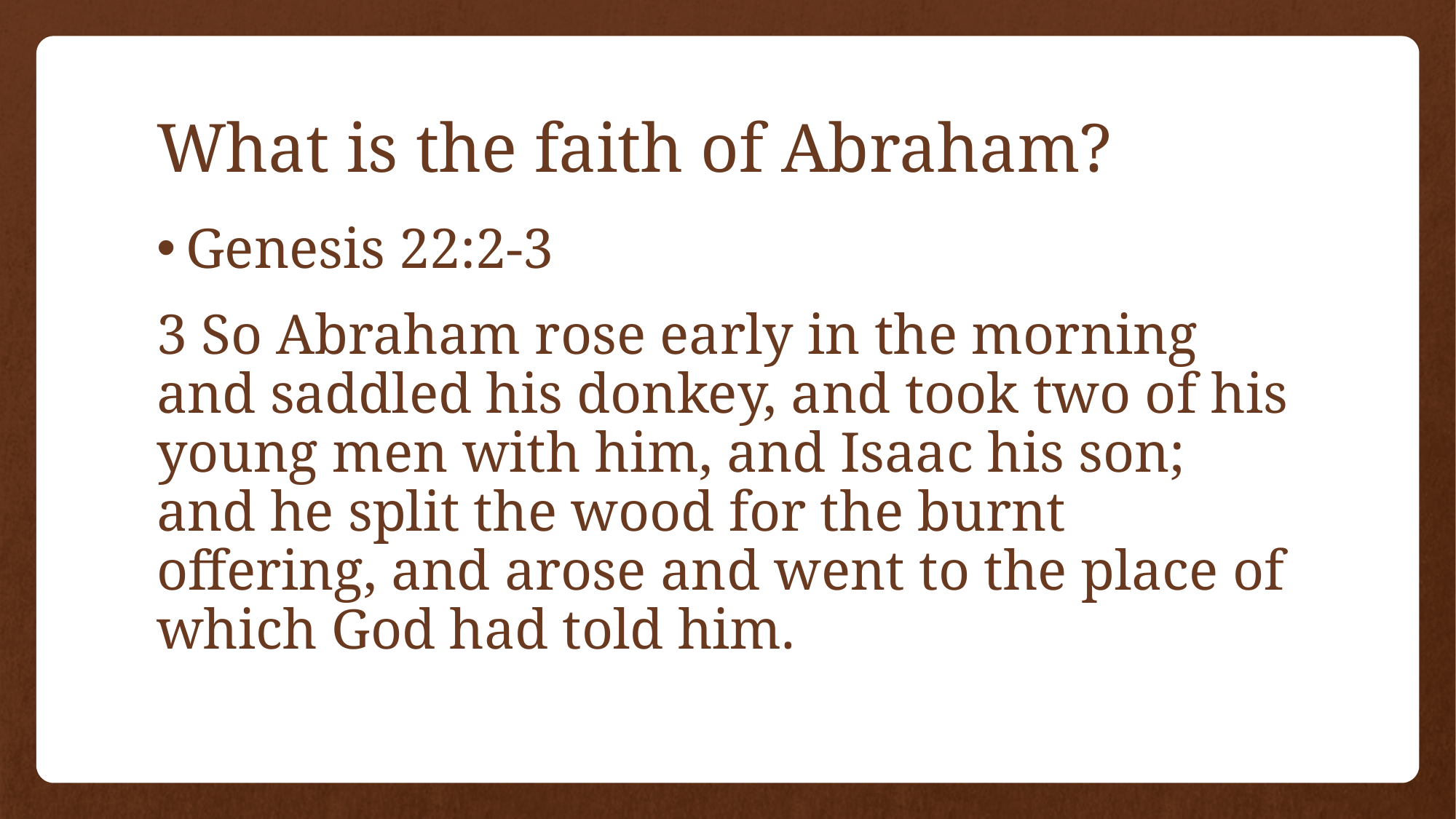

# What is the faith of Abraham?
Genesis 22:2-3
3 So Abraham rose early in the morning and saddled his donkey, and took two of his young men with him, and Isaac his son; and he split the wood for the burnt offering, and arose and went to the place of which God had told him.